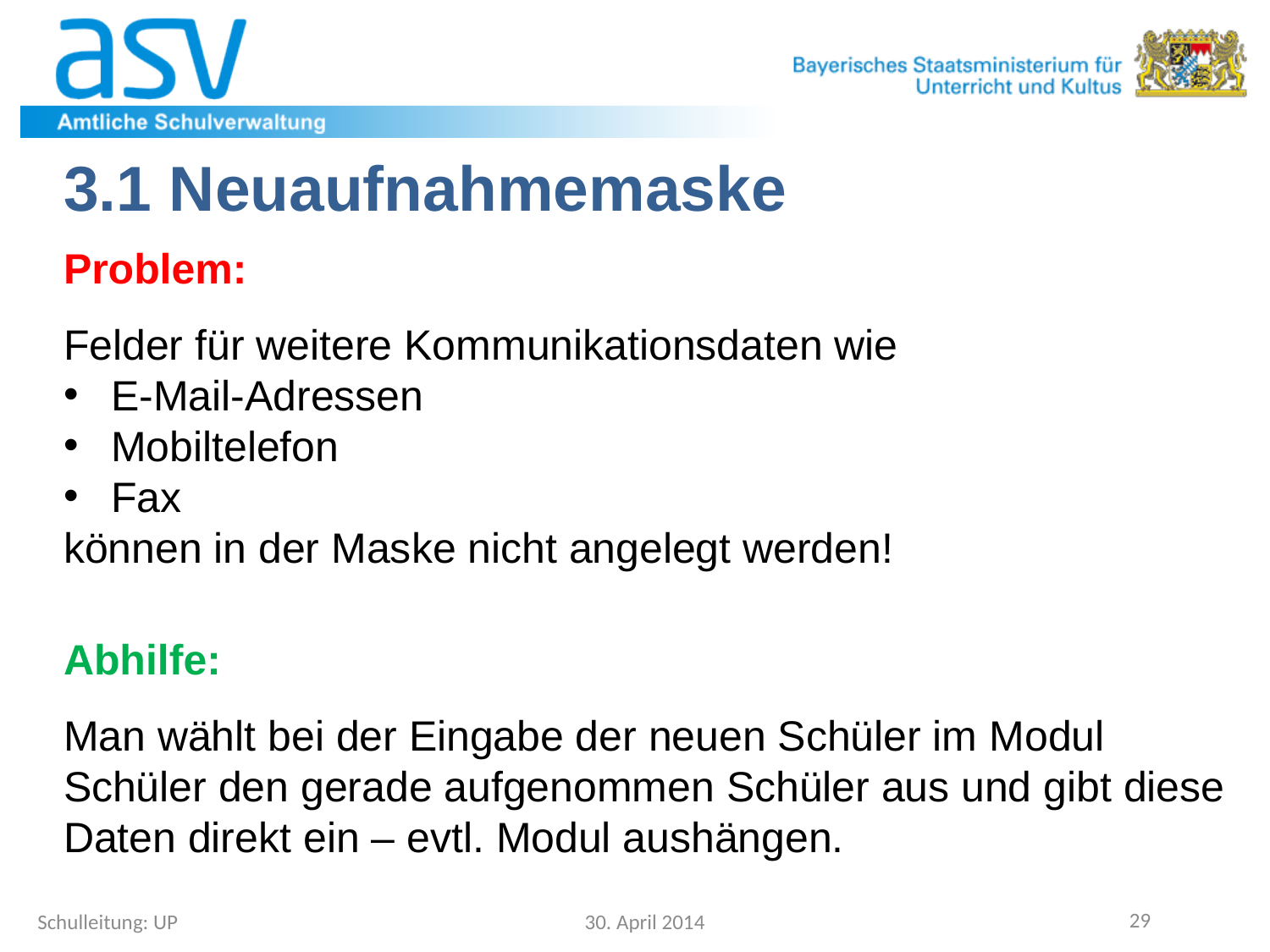

3.1 Neuaufnahmemaske
Problem:

Felder für weitere Kommunikationsdaten wie
E-Mail-Adressen
Mobiltelefon
Fax
können in der Maske nicht angelegt werden!
Abhilfe:

Man wählt bei der Eingabe der neuen Schüler im Modul Schüler den gerade aufgenommen Schüler aus und gibt diese Daten direkt ein – evtl. Modul aushängen.
Schulleitung: UP
30. April 2014
29